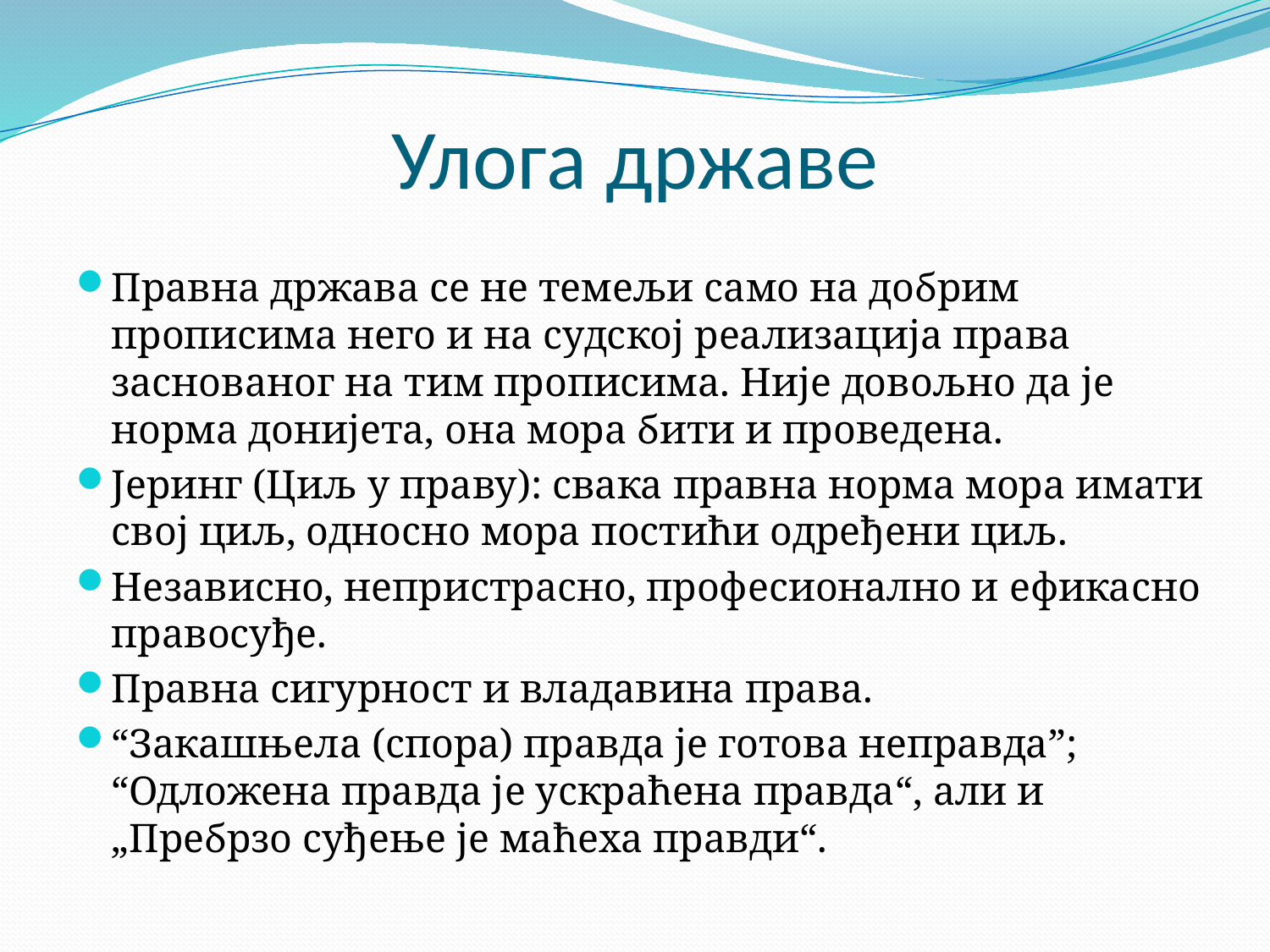

# Улога државе
Правна држава се не темељи само на добрим прописима него и на судској реализација права заснованог на тим прописима. Није довољно да је норма донијета, она мора бити и проведена.
Јеринг (Циљ у праву): свака правна норма мора имати свој циљ, односно мора постићи одређени циљ.
Независно, непристрасно, професионално и ефикасно правосуђе.
Правна сигурност и владавина права.
“Закашњела (спора) правда је готова неправда”; “Одложена правда је ускраћена правда“, али и „Пребрзо суђење је маћеха правди“.